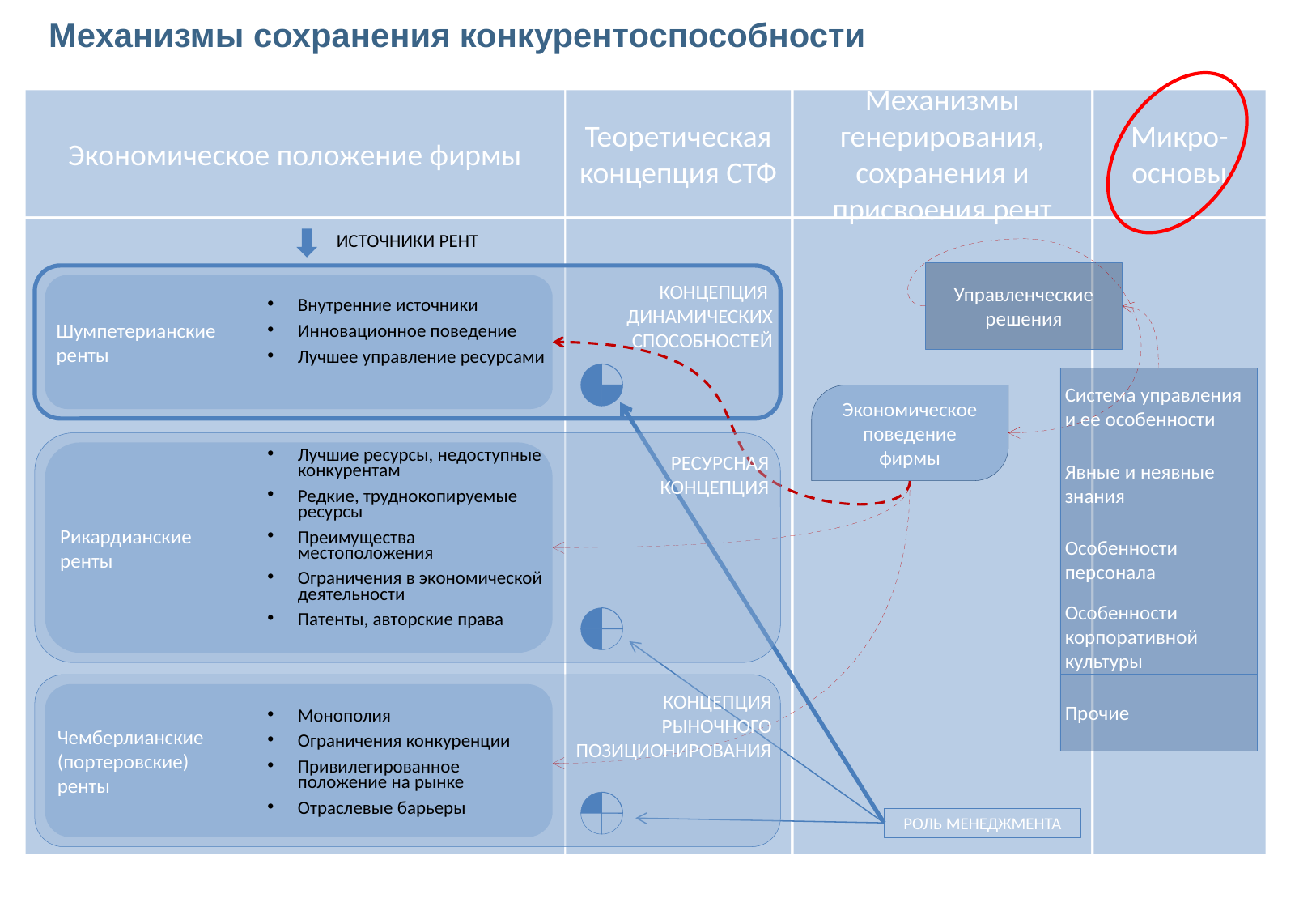

# Механизмы сохранения конкурентоспособности
Экономическое положение фирмы
Теоретическая концепция СТФ
Механизмы генерирования, сохранения и присвоения рент
Микро-основы

ИСТОЧНИКИ РЕНТ

Управленческие решения
КОНЦЕПЦИЯ
ДИНАМИЧЕСКИХ
СПОСОБНОСТЕЙ
Шумпетерианские
ренты
Внутренние источники
Инновационное поведение
Лучшее управление ресурсами

Система управления и ее особенности
Экономическое поведение фирмы
РЕСУРСНАЯ
КОНЦЕПЦИЯ
Рикардианские
ренты
Лучшие ресурсы, недоступные конкурентам
Редкие, труднокопируемые ресурсы
Преимущества местоположения
Ограничения в экономической деятельности
Патенты, авторские права
Явные и неявные знания
Особенности персонала
Особенности корпоративной культуры

Прочие
КОНЦЕПЦИЯ
РЫНОЧНОГО
ПОЗИЦИОНИРОВАНИЯ
Чемберлианские
(портеровские)
ренты
Монополия
Ограничения конкуренции
Привилегированное положение на рынке
Отраслевые барьеры

РОЛЬ МЕНЕДЖМЕНТА